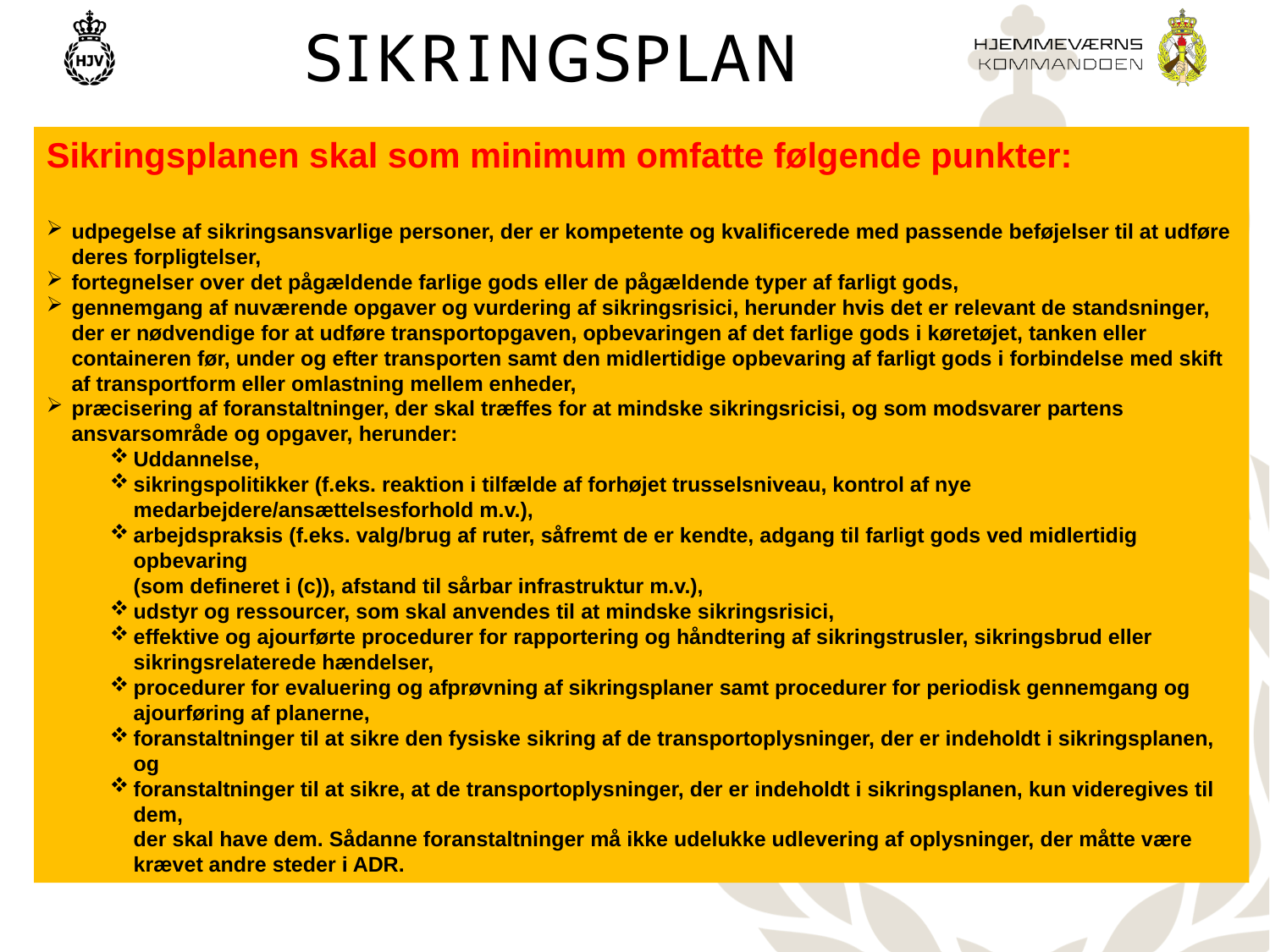

SIKRINGSPLAN
Sikringsplanen skal som minimum omfatte følgende punkter:
udpegelse af sikringsansvarlige personer, der er kompetente og kvalificerede med passende beføjelser til at udføre deres forpligtelser,
fortegnelser over det pågældende farlige gods eller de pågældende typer af farligt gods,
gennemgang af nuværende opgaver og vurdering af sikringsrisici, herunder hvis det er relevant de standsninger,
der er nødvendige for at udføre transportopgaven, opbevaringen af det farlige gods i køretøjet, tanken eller containeren før, under og efter transporten samt den midlertidige opbevaring af farligt gods i forbindelse med skift af transportform eller omlastning mellem enheder,
præcisering af foranstaltninger, der skal træffes for at mindske sikringsricisi, og som modsvarer partens ansvarsområde og opgaver, herunder:
Uddannelse,
sikringspolitikker (f.eks. reaktion i tilfælde af forhøjet trusselsniveau, kontrol af nye medarbejdere/ansættelsesforhold m.v.),
arbejdspraksis (f.eks. valg/brug af ruter, såfremt de er kendte, adgang til farligt gods ved midlertidig opbevaring
(som defineret i (c)), afstand til sårbar infrastruktur m.v.),
udstyr og ressourcer, som skal anvendes til at mindske sikringsrisici,
effektive og ajourførte procedurer for rapportering og håndtering af sikringstrusler, sikringsbrud eller sikringsrelaterede hændelser,
procedurer for evaluering og afprøvning af sikringsplaner samt procedurer for periodisk gennemgang og ajourføring af planerne,
foranstaltninger til at sikre den fysiske sikring af de transportoplysninger, der er indeholdt i sikringsplanen, og
foranstaltninger til at sikre, at de transportoplysninger, der er indeholdt i sikringsplanen, kun videregives til dem,
der skal have dem. Sådanne foranstaltninger må ikke udelukke udlevering af oplysninger, der måtte være krævet andre steder i ADR.